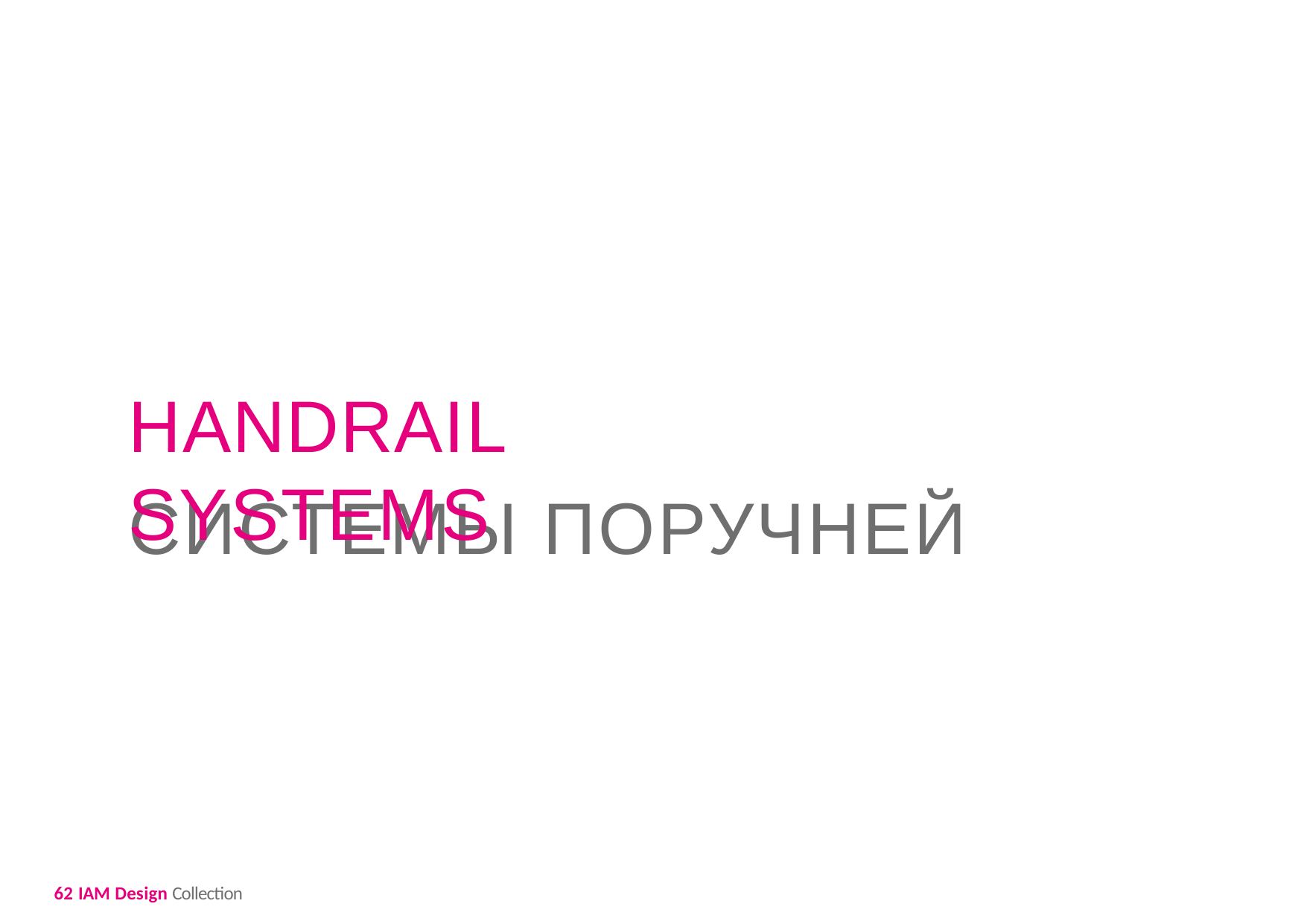

HANDRAIL SYSTEMS
СИСТЕМЫ ПОРУЧНЕЙ
62 IAM Design Collection